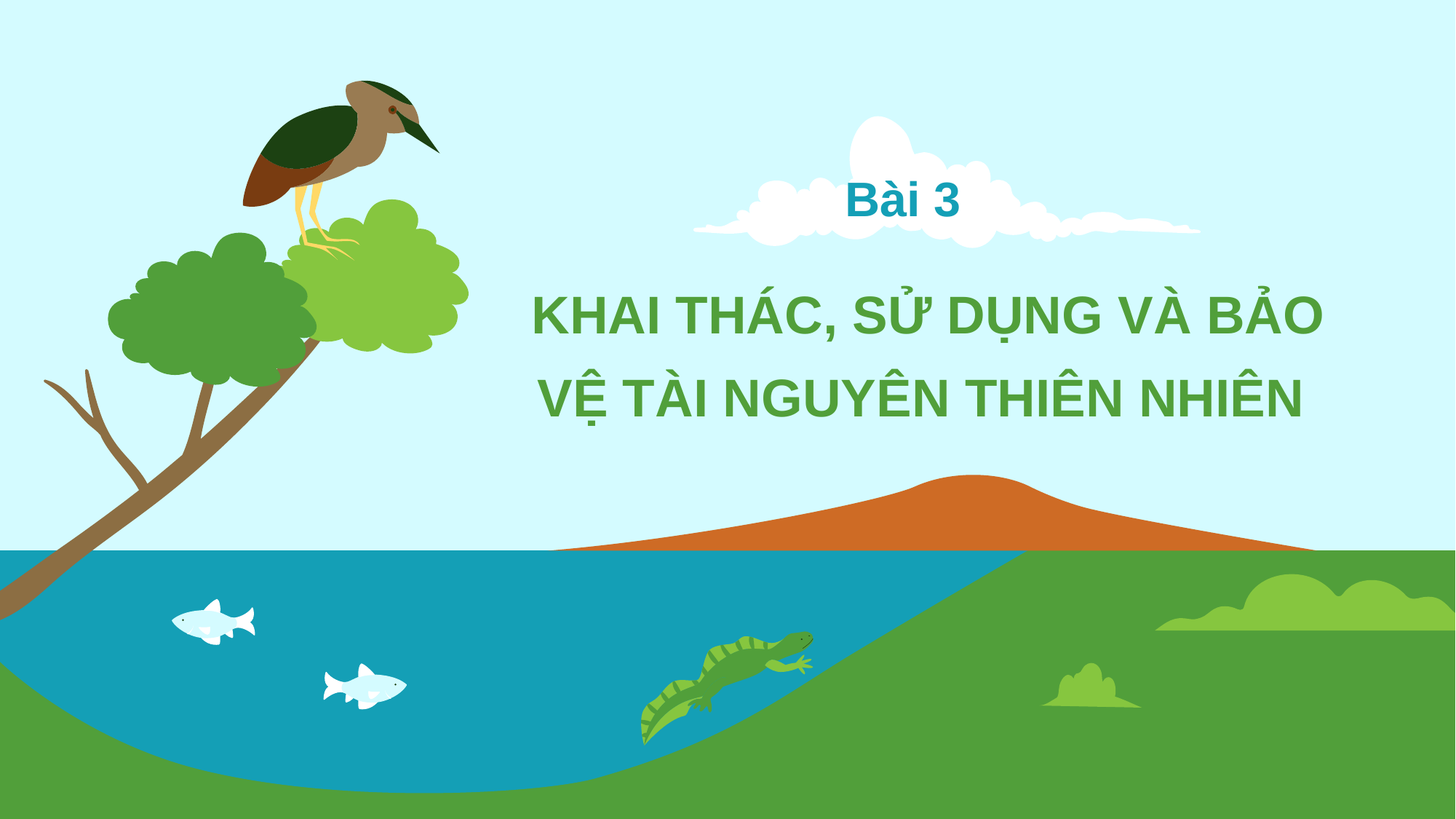

Bài 3

# KHAI THÁC, SỬ DỤNG VÀ BẢO VỆ TÀI NGUYÊN THIÊN NHIÊN